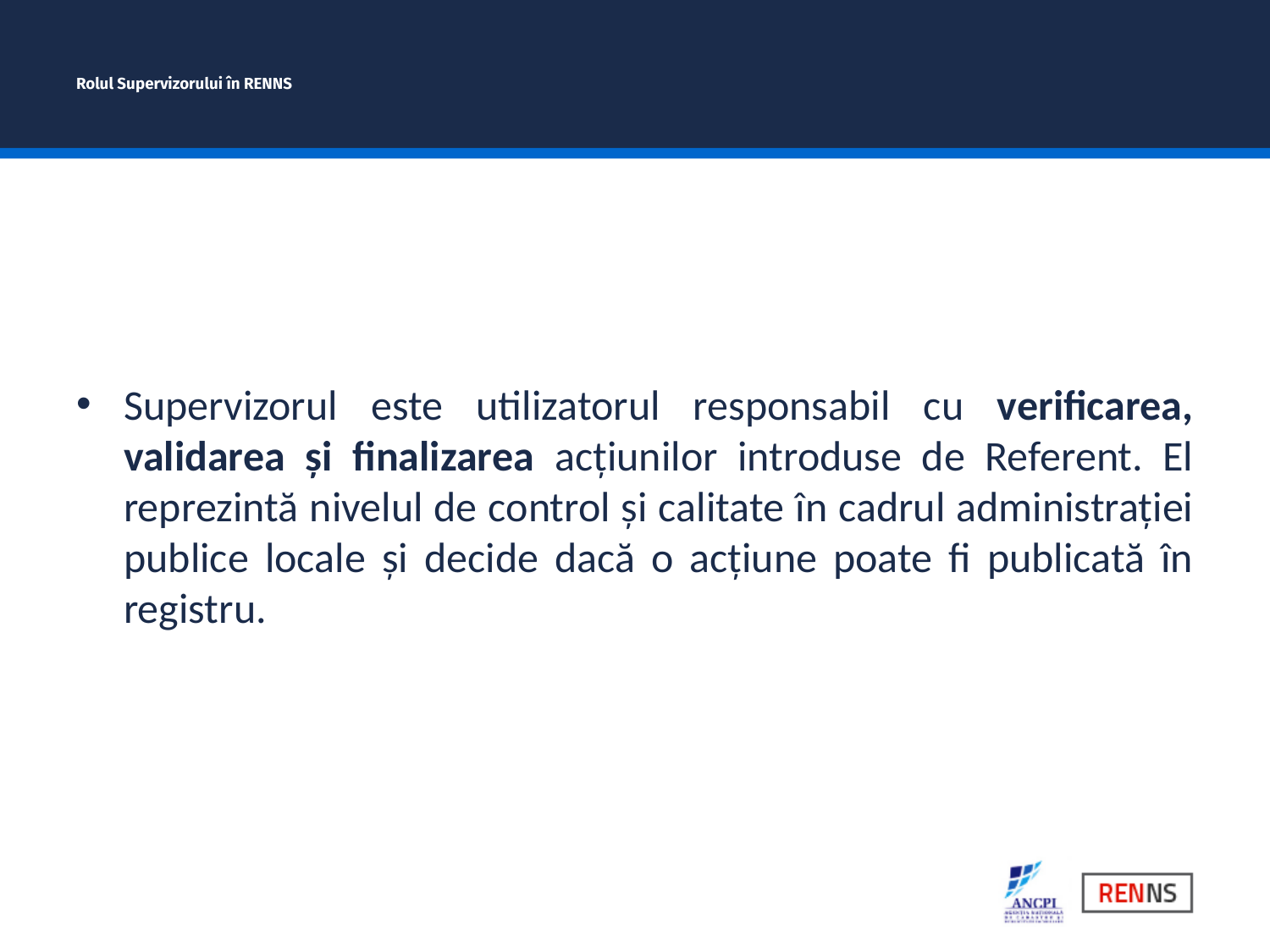

# Rolul Supervizorului în RENNS
Supervizorul este utilizatorul responsabil cu verificarea, validarea și finalizarea acțiunilor introduse de Referent. El reprezintă nivelul de control și calitate în cadrul administrației publice locale și decide dacă o acțiune poate fi publicată în registru.